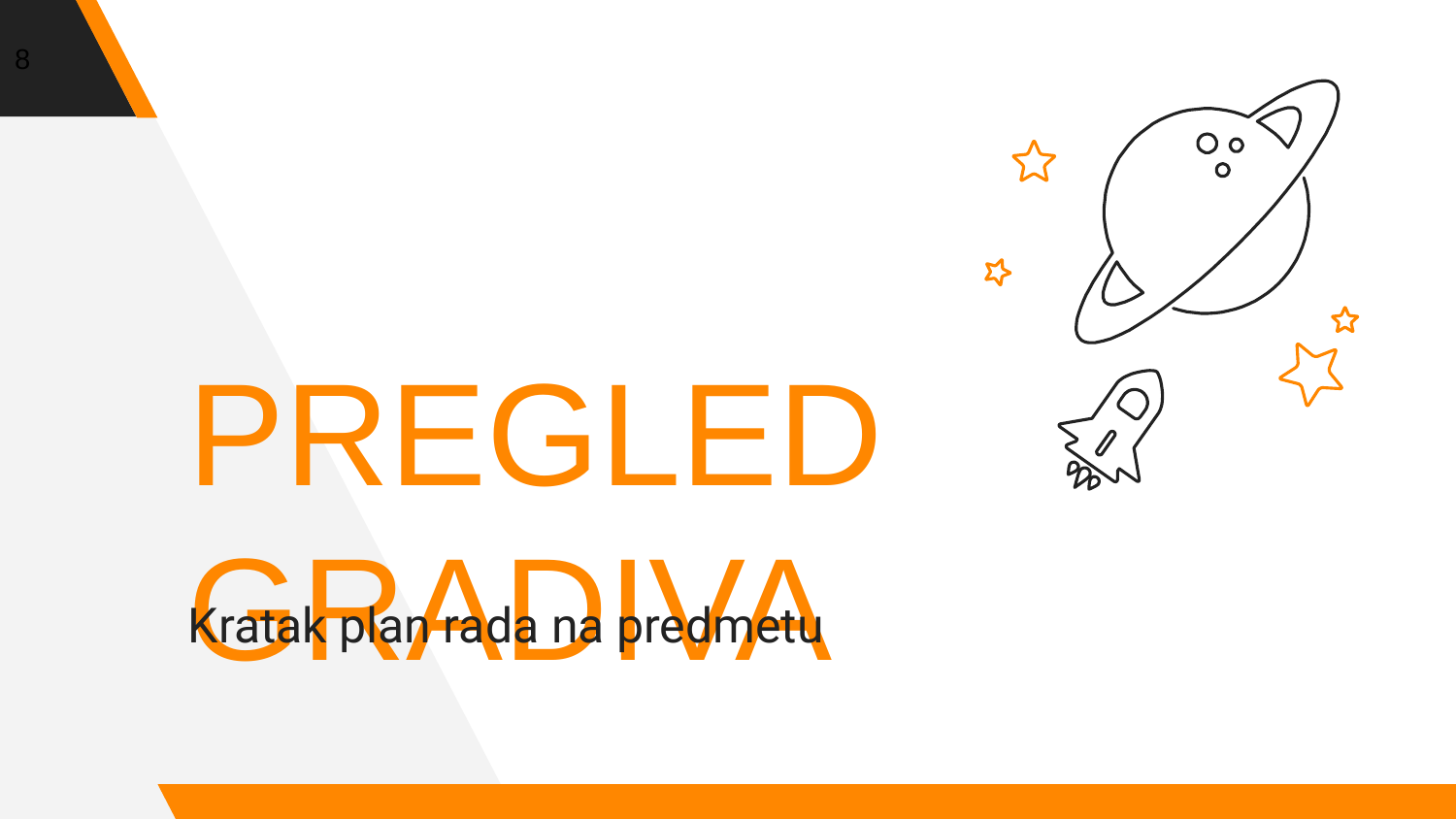

8

PREGLED GRADIVA
Kratak plan rada na predmetu